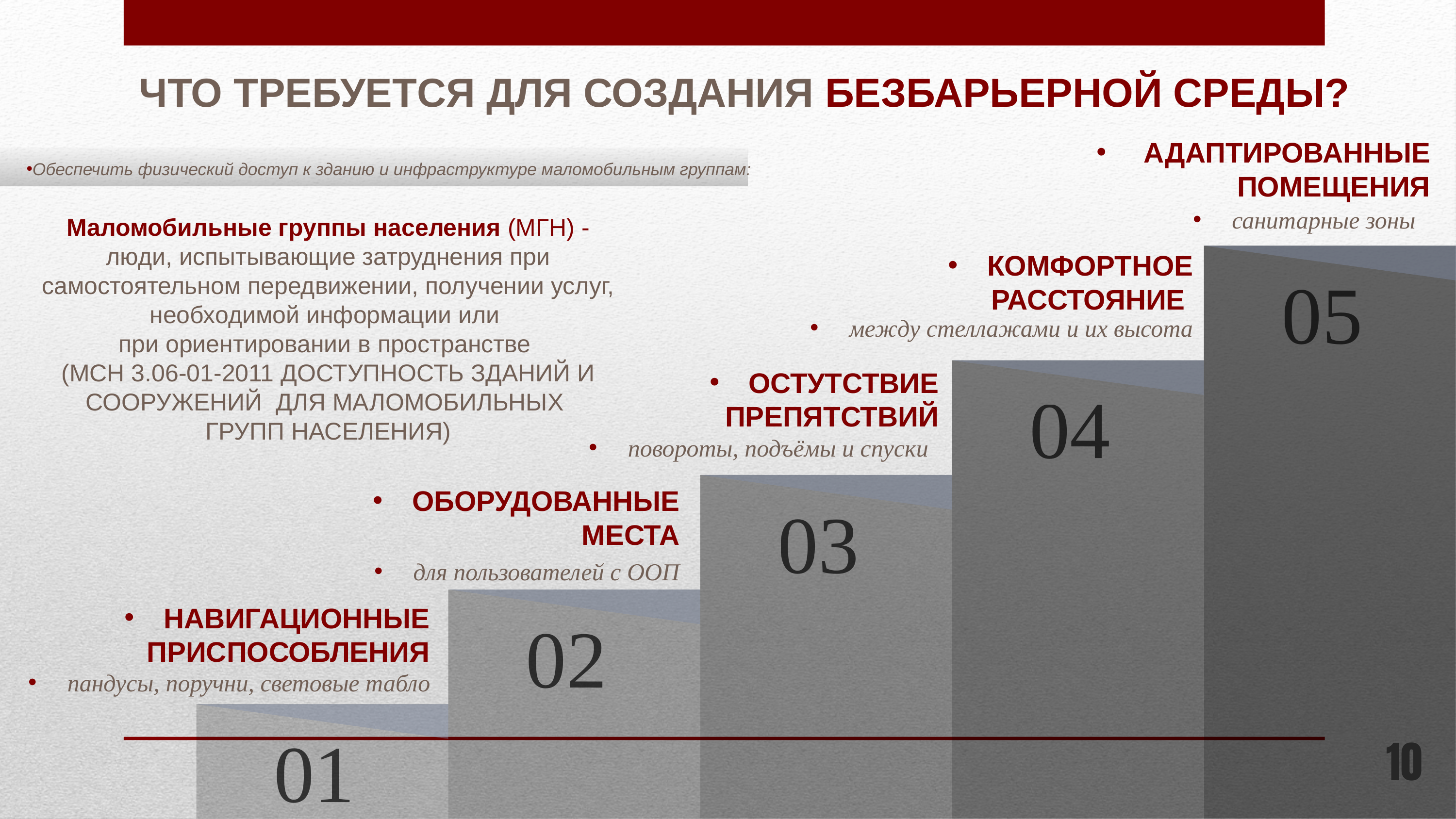

# ЧТО ТРЕБУЕТСЯ ДЛЯ СОЗДАНИЯ БЕЗБАРЬЕРНОЙ СРЕДЫ?
 АДАПТИРОВАННЫЕ ПОМЕЩЕНИЯ
Обеспечить физический доступ к зданию и инфраструктуре маломобильным группам:
Маломобильные группы населения (МГН) - люди, испытывающие затруднения при самостоятельном передвижении, получении услуг, необходимой информации или
при ориентировании в пространстве
(МСН 3.06-01-2011 ДОСТУПНОСТЬ ЗДАНИЙ И СООРУЖЕНИЙ  ДЛЯ МАЛОМОБИЛЬНЫХ
ГРУПП НАСЕЛЕНИЯ)
санитарные зоны
КОМФОРТНОЕ РАССТОЯНИЕ
между стеллажами и их высота
ОСТУТСТВИЕ ПРЕПЯТСТВИЙ
повороты, подъёмы и спуски
ОБОРУДОВАННЫЕ МЕСТА
для пользователей с ООП
НАВИГАЦИОННЫЕ ПРИСПОСОБЛЕНИЯ
пандусы, поручни, световые табло
10